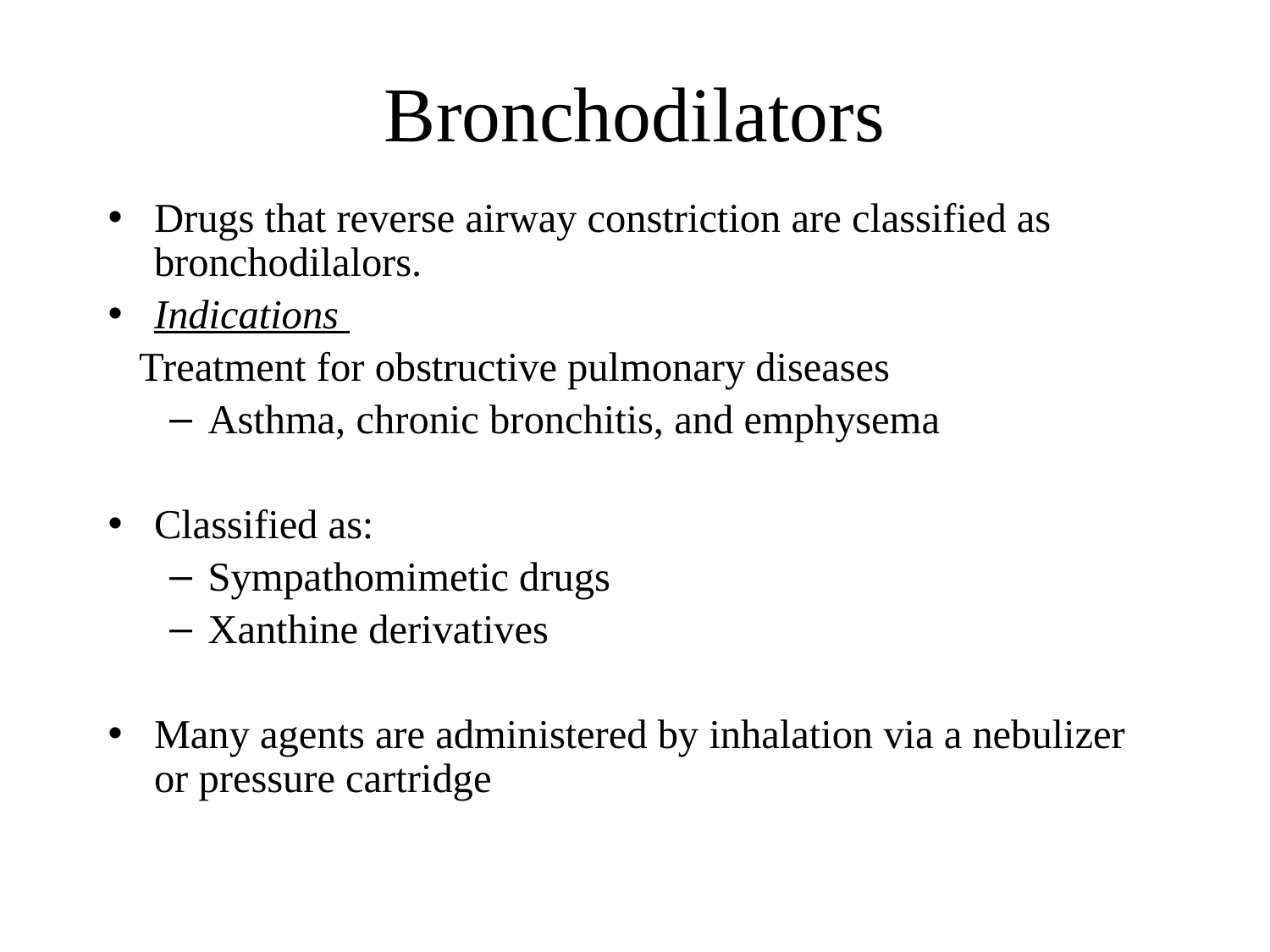

# Bronchodilators
Drugs that reverse airway constriction are classified as bronchodilalors.
Indications
   Treatment for obstructive pulmonary diseases
Asthma, chronic bronchitis, and emphysema

Classified as:
Sympathomimetic drugs
Xanthine derivatives

Many agents are administered by inhalation via a nebulizer or pressure cartridge